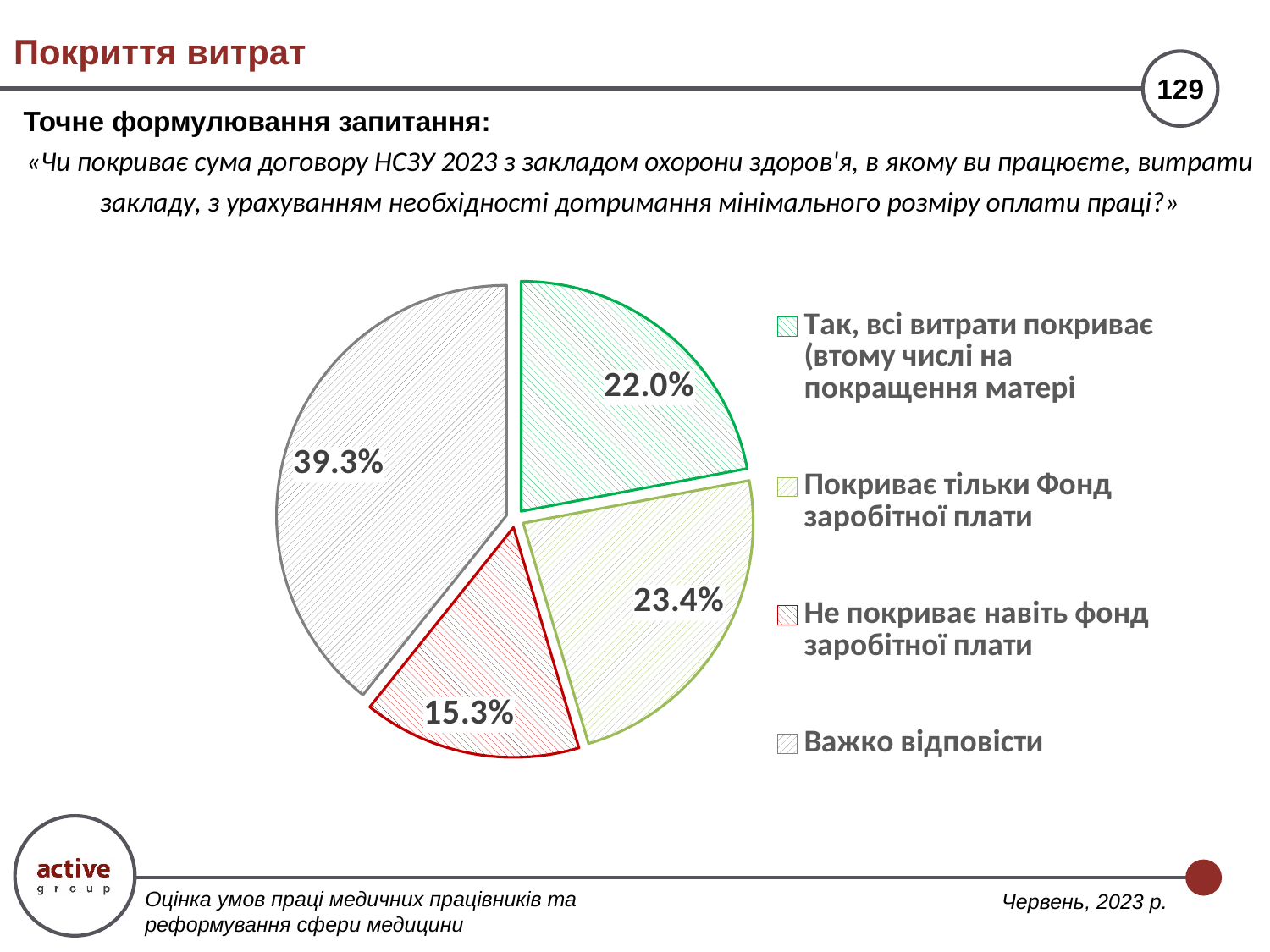

# Покриття витрат
Точне формулювання запитання:
«Чи покриває сума договору НСЗУ 2023 з закладом охорони здоров'я, в якому ви працюєте, витрати закладу, з урахуванням необхідності дотримання мінімального розміру оплати праці?»

### Chart

| Category |  |
|---|---|
| Так, всі витрати покриває (втому числі на покращення матері | 0.2202713487629689 |
| Покриває тільки Фонд заробітної плати | 0.23383878691141258 |
| Не покриває навіть фонд заробітної плати | 0.15323224261771748 |
| Важко відповісти | 0.39265762170790103 |